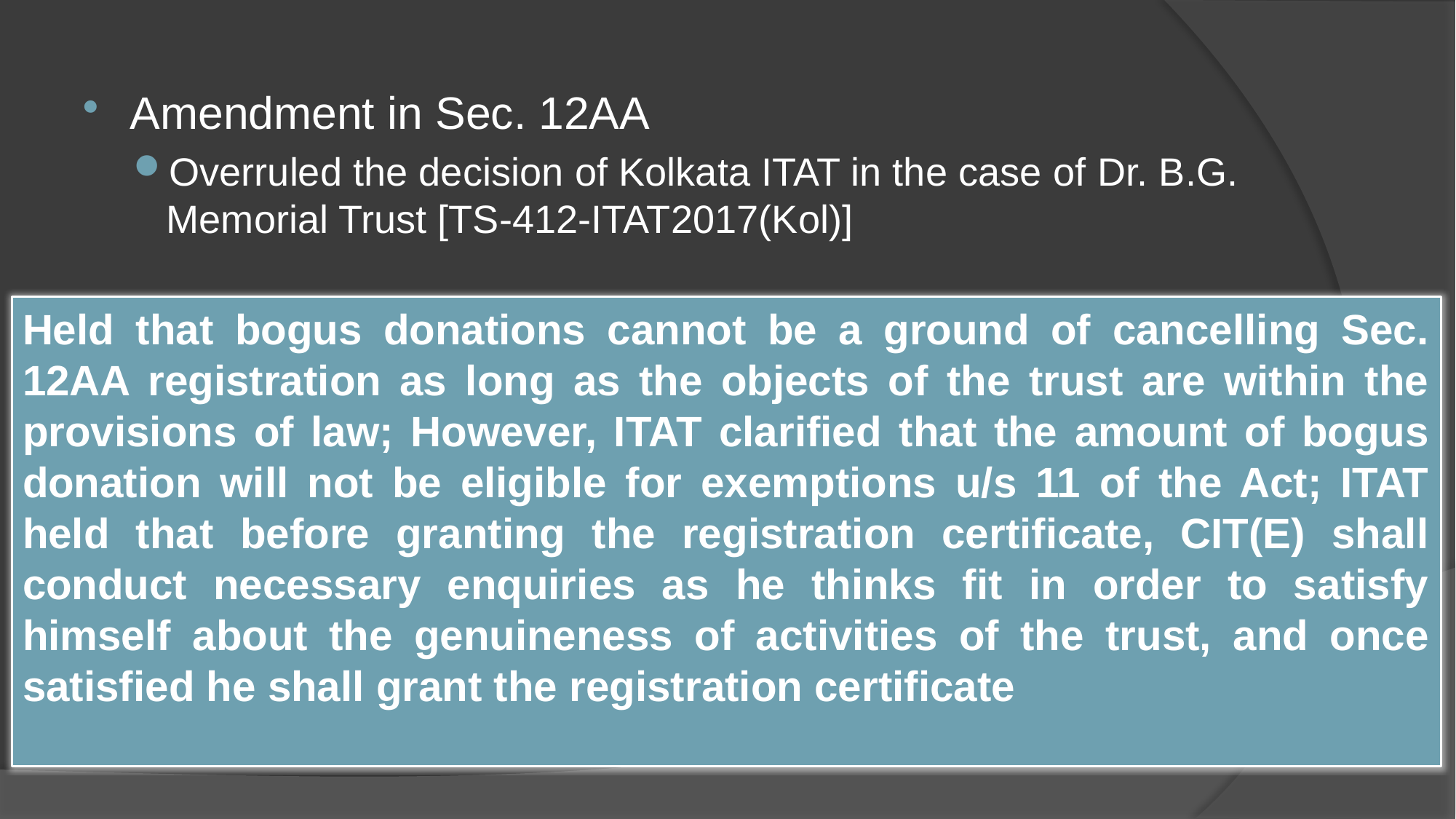

Amendment in Sec. 12AA
Overruled the decision of Kolkata ITAT in the case of Dr. B.G. Memorial Trust [TS-412-ITAT2017(Kol)]

Held that bogus donations cannot be a ground of cancelling Sec. 12AA registration as long as the objects of the trust are within the provisions of law; However, ITAT clarified that the amount of bogus donation will not be eligible for exemptions u/s 11 of the Act; ITAT held that before granting the registration certificate, CIT(E) shall conduct necessary enquiries as he thinks fit in order to satisfy himself about the genuineness of activities of the trust, and once satisfied he shall grant the registration certificate